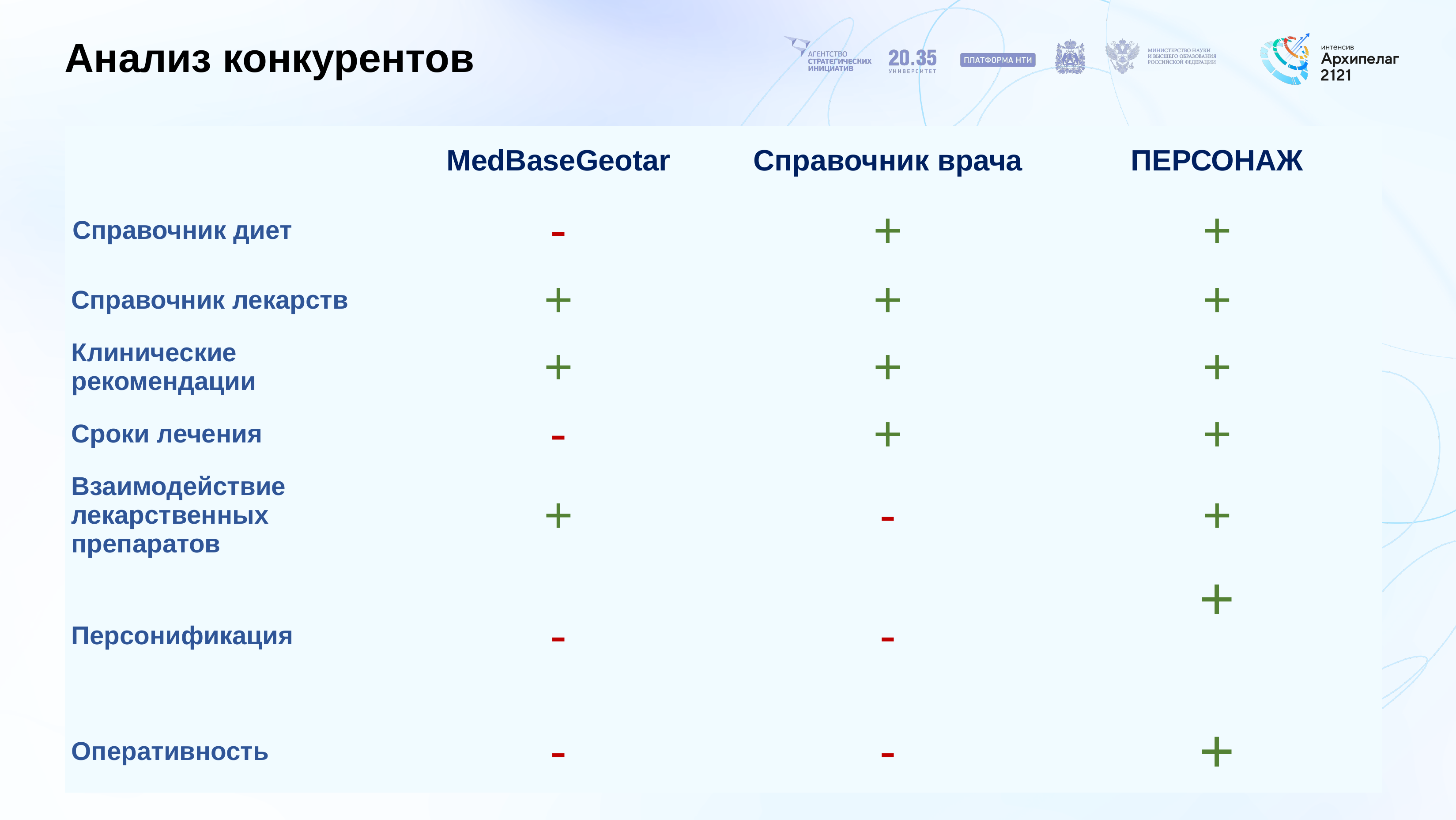

# Анализ конкурентов
|  | MedBaseGeotar | Справочник врача | ПЕРСОНАЖ |
| --- | --- | --- | --- |
| Справочник диет | - | + | + |
| Справочник лекарств | + | + | + |
| Клинические рекомендации | + | + | + |
| Сроки лечения | - | + | + |
| Взаимодействие лекарственных препаратов | + | - | + |
| Персонификация | - | - | + |
| Оперативность | - | - | + |